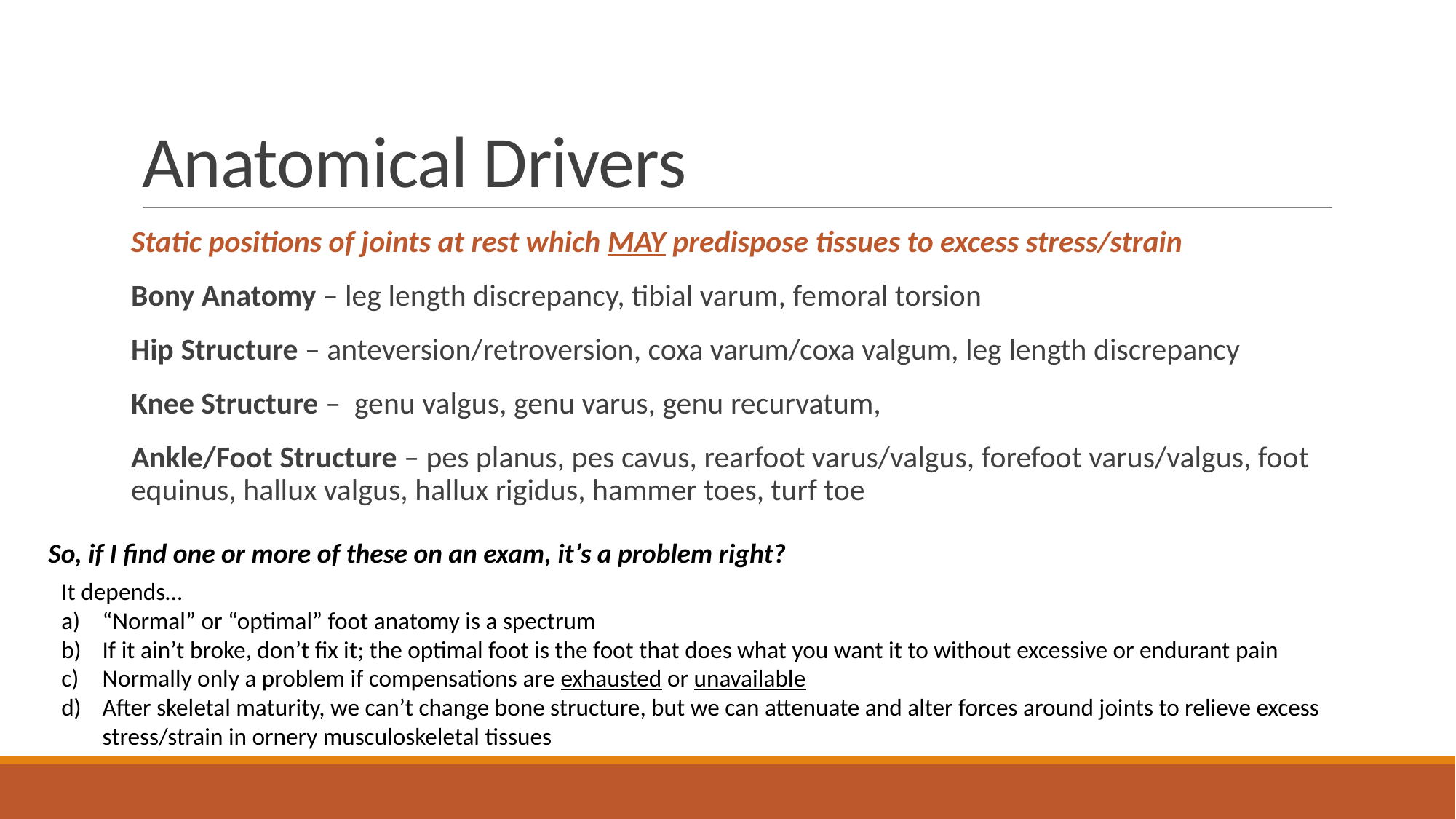

# Anatomical Drivers
Static positions of joints at rest which MAY predispose tissues to excess stress/strain
Bony Anatomy – leg length discrepancy, tibial varum, femoral torsion
Hip Structure – anteversion/retroversion, coxa varum/coxa valgum, leg length discrepancy
Knee Structure –  genu valgus, genu varus, genu recurvatum,
Ankle/Foot Structure – pes planus, pes cavus, rearfoot varus/valgus, forefoot varus/valgus, foot equinus, hallux valgus, hallux rigidus, hammer toes, turf toe

So, if I find one or more of these on an exam, it’s a problem right?
It depends…
“Normal” or “optimal” foot anatomy is a spectrum
If it ain’t broke, don’t fix it; the optimal foot is the foot that does what you want it to without excessive or endurant pain
Normally only a problem if compensations are exhausted or unavailable
After skeletal maturity, we can’t change bone structure, but we can attenuate and alter forces around joints to relieve excess stress/strain in ornery musculoskeletal tissues